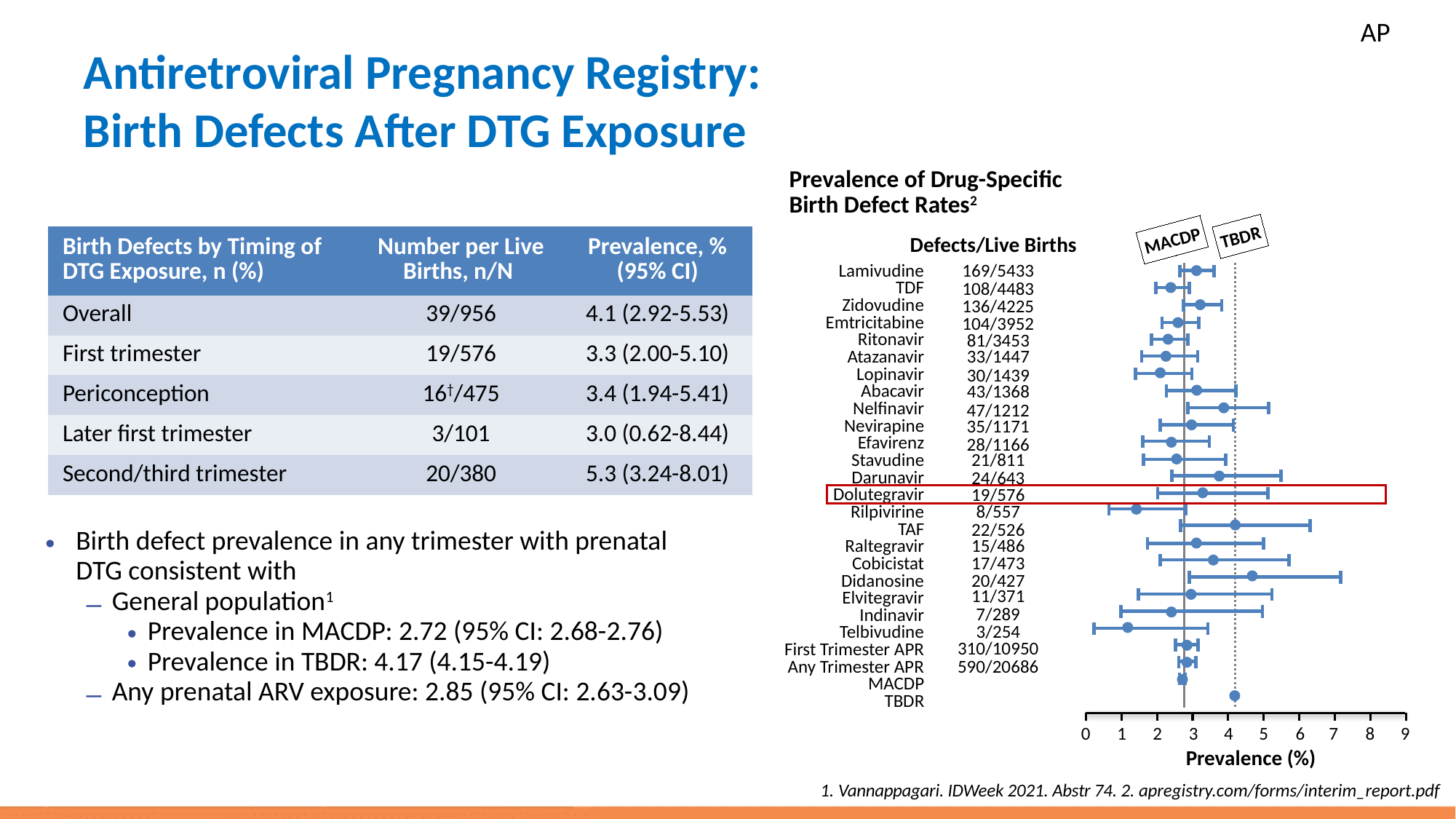

AP
# Antiretroviral Pregnancy Registry: Birth Defects After DTG Exposure
Prevalence of Drug-Specific
Birth Defect Rates2
TBDR
MACDP
Defects/Live Births
| Birth Defects by Timing of DTG Exposure, n (%) | Number per Live Births, n/N | Prevalence, % (95% CI) |
| --- | --- | --- |
| Overall | 39/956 | 4.1 (2.92-5.53) |
| First trimester | 19/576 | 3.3 (2.00-5.10) |
| Periconception | 16†/475 | 3.4 (1.94-5.41) |
| Later first trimester | 3/101 | 3.0 (0.62-8.44) |
| Second/third trimester | 20/380 | 5.3 (3.24-8.01) |
Lamivudine
169/5433

TDF
108/4483

Zidovudine
136/4225

Emtricitabine
104/3952

Ritonavir
81/3453

33/1447
Atazanavir

Lopinavir
30/1439

Abacavir
43/1368

Nelfinavir
47/1212

Nevirapine
35/1171

Efavirenz
28/1166

Stavudine
21/811

Darunavir
24/643

Dolutegravir
19/576

Rilpivirine
8/557

TAF
22/526

Birth defect prevalence in any trimester with prenatal DTG consistent with
General population1
Prevalence in MACDP: 2.72 (95% CI: 2.68-2.76)
Prevalence in TBDR: 4.17 (4.15-4.19)
Any prenatal ARV exposure: 2.85 (95% CI: 2.63-3.09)
15/486
Raltegravir

17/473
Cobicistat

Didanosine
20/427

11/371
Elvitegravir

7/289
Indinavir

3/254
Telbivudine

310/10950
First Trimester APR

Any Trimester APR
590/20686

MACDP

TBDR

0
1
2
3
4
5
6
7
8
9
Prevalence (%)
1. Vannappagari. IDWeek 2021. Abstr 74. 2. apregistry.com/forms/interim_report.pdf